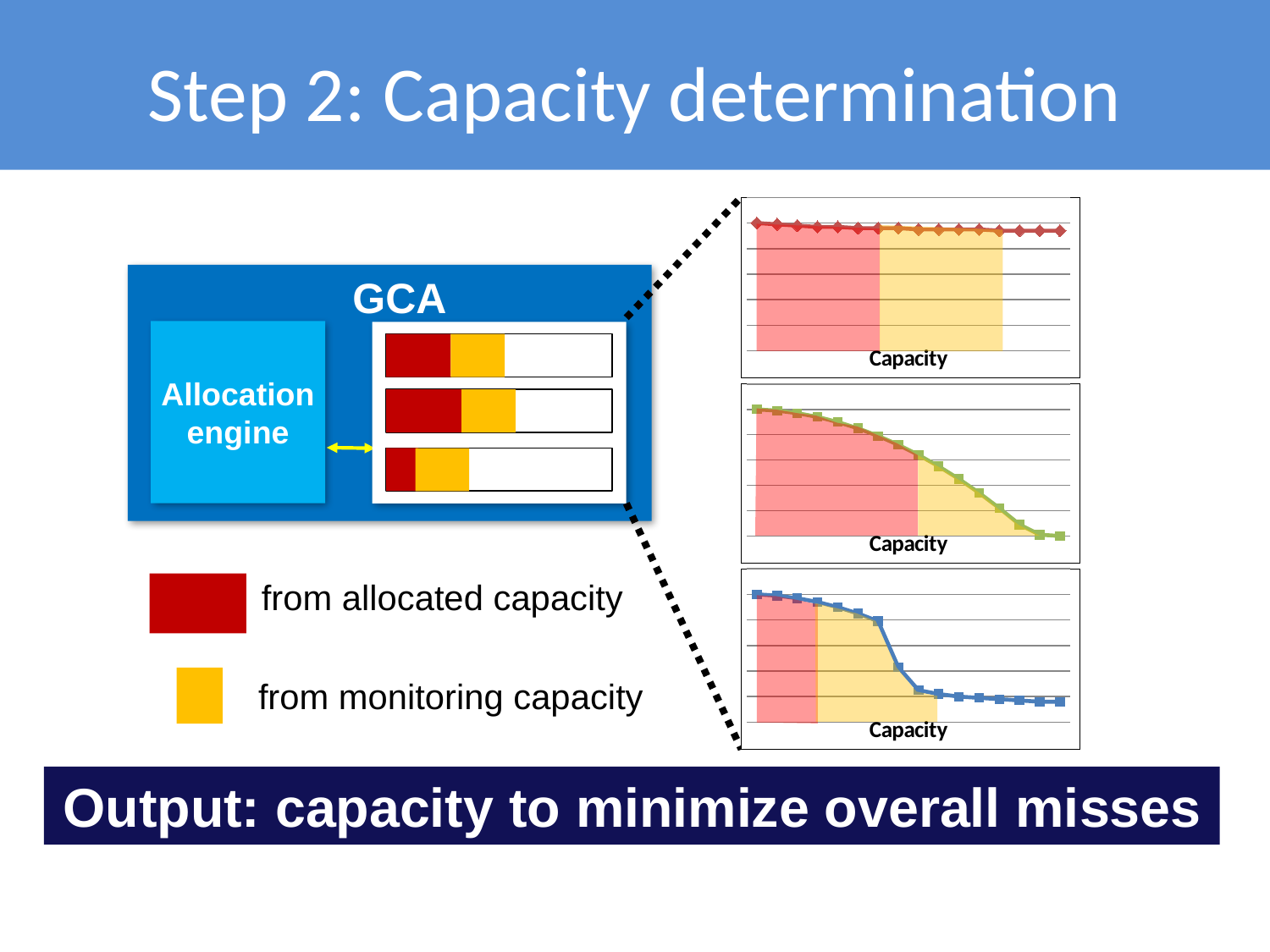

# Step 2: Capacity determination

### Chart

| Category | Hits |
|---|---|
| 1 | 100.0 |
| 2 | 99.0 |
| 3 | 98.0 |
| 4 | 97.0 |
| 5 | 97.0 |
| 6 | 96.0 |
| 7 | 96.0 |
| 8 | 96.0 |
| 9 | 95.0 |
| 10 | 95.0 |
| 11 | 95.0 |
| 12 | 95.0 |
| 13 | 94.0 |
| 14 | 94.0 |
| 15 | 94.0 |
| 16 | 94.0 |

### Chart

| Category | Hits |
|---|---|
| 1 | 100.0 |
| 2 | 99.0 |
| 3 | 97.0 |
| 4 | 94.0 |
| 5 | 90.0 |
| 6 | 85.0 |
| 7 | 79.0 |
| 8 | 72.0 |
| 9 | 64.0 |
| 10 | 55.0 |
| 11 | 45.0 |
| 12 | 34.0 |
| 13 | 22.0 |
| 14 | 9.0 |
| 15 | 1.0 |
| 16 | 0.0 |

### Chart

| Category | Hits |
|---|---|
| 1 | 100.0 |
| 2 | 99.0 |
| 3 | 97.0 |
| 4 | 94.0 |
| 5 | 90.0 |
| 6 | 85.0 |
| 7 | 79.0 |
| 8 | 43.0 |
| 9 | 25.0 |
| 10 | 22.0 |
| 11 | 20.0 |
| 12 | 19.0 |
| 13 | 18.0 |
| 14 | 17.0 |
| 15 | 16.0 |
| 16 | 16.0 |

GCA
Allocation
engine

from allocated capacity

from monitoring capacity
Output: capacity to minimize overall misses